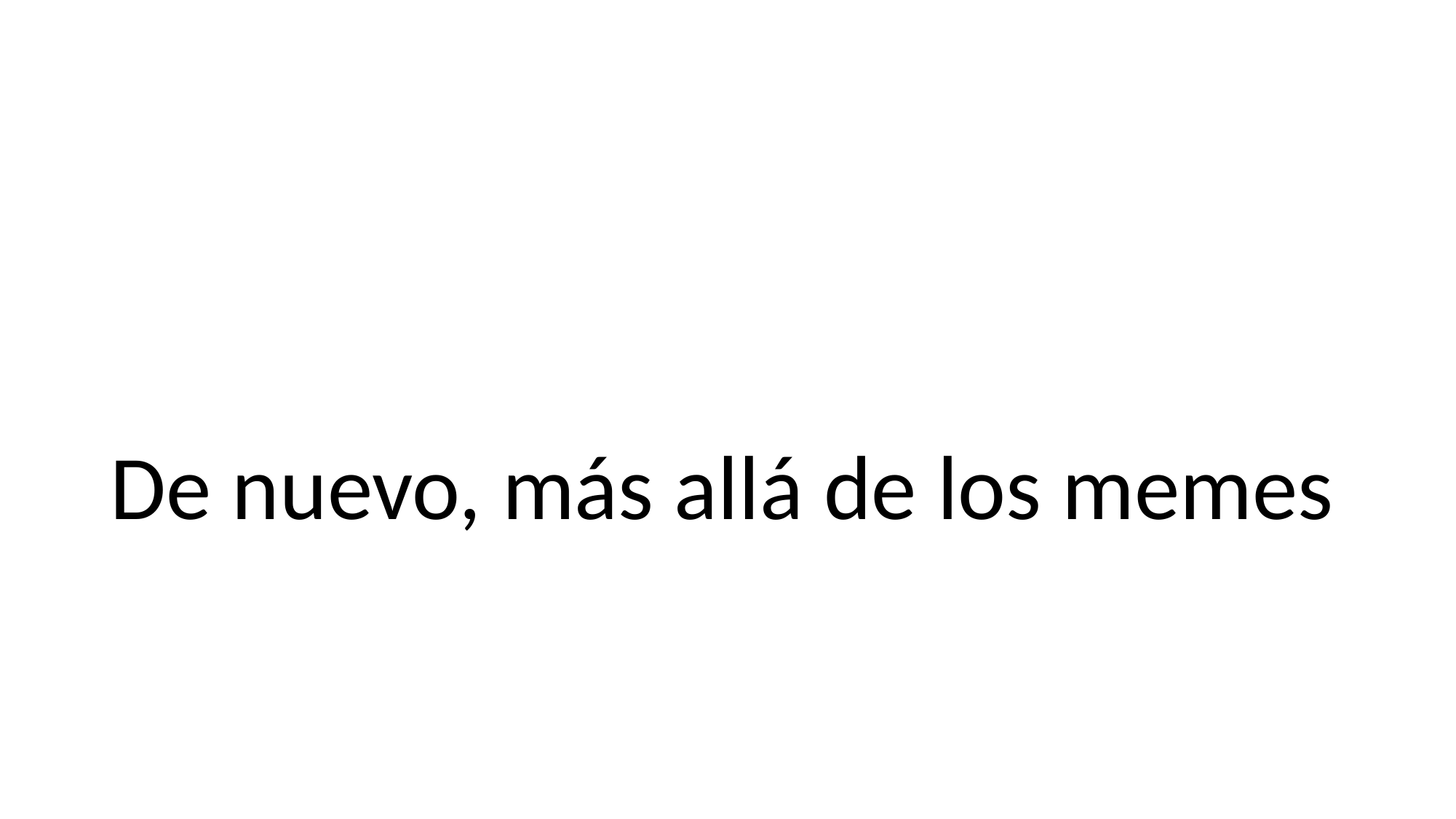

# De nuevo, más allá de los memes